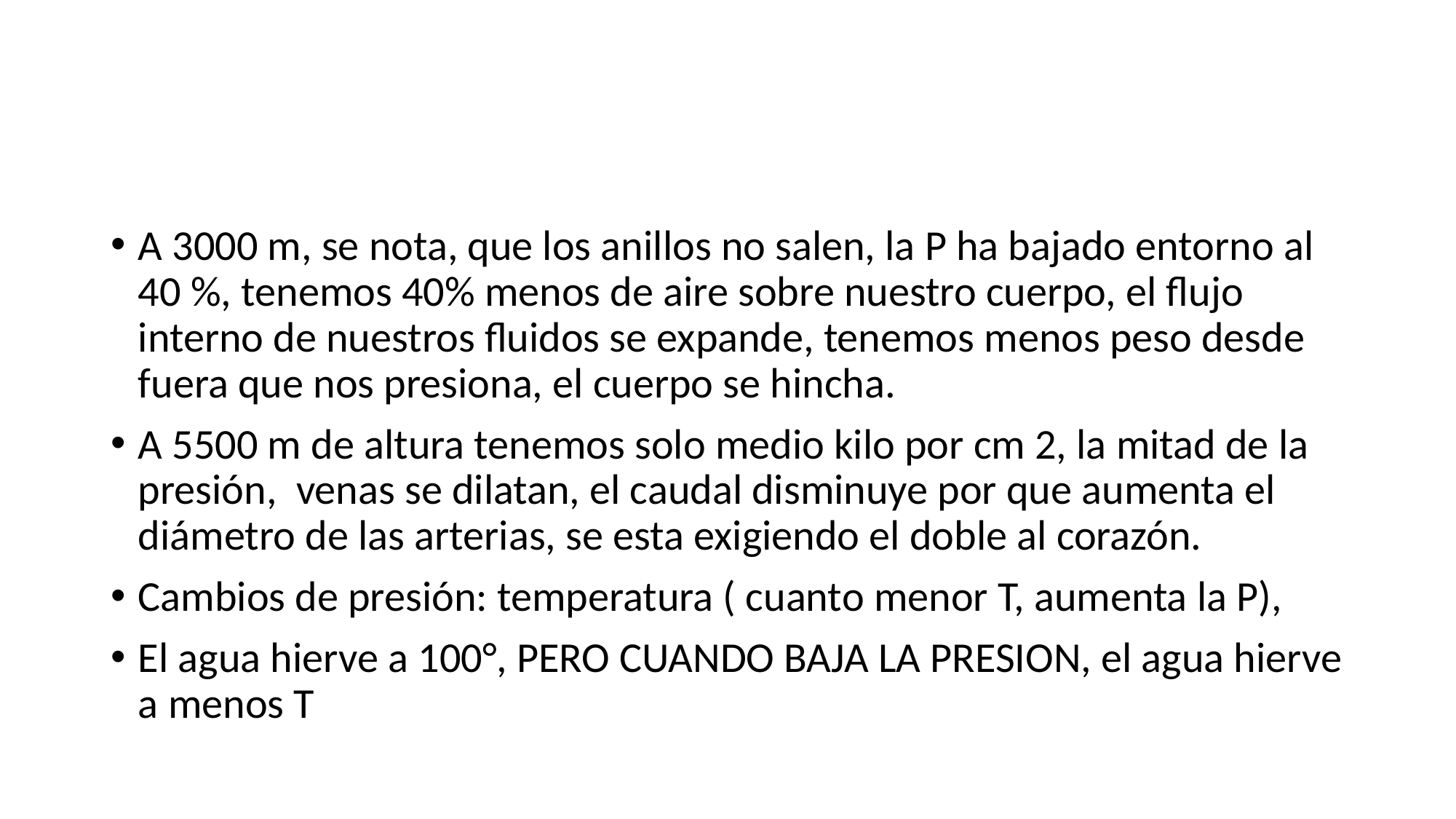

A 3000 m, se nota, que los anillos no salen, la P ha bajado entorno al 40 %, tenemos 40% menos de aire sobre nuestro cuerpo, el flujo interno de nuestros fluidos se expande, tenemos menos peso desde fuera que nos presiona, el cuerpo se hincha.
A 5500 m de altura tenemos solo medio kilo por cm 2, la mitad de la presión,  venas se dilatan, el caudal disminuye por que aumenta el diámetro de las arterias, se esta exigiendo el doble al corazón.
Cambios de presión: temperatura ( cuanto menor T, aumenta la P),
El agua hierve a 100°, PERO CUANDO BAJA LA PRESION, el agua hierve a menos T